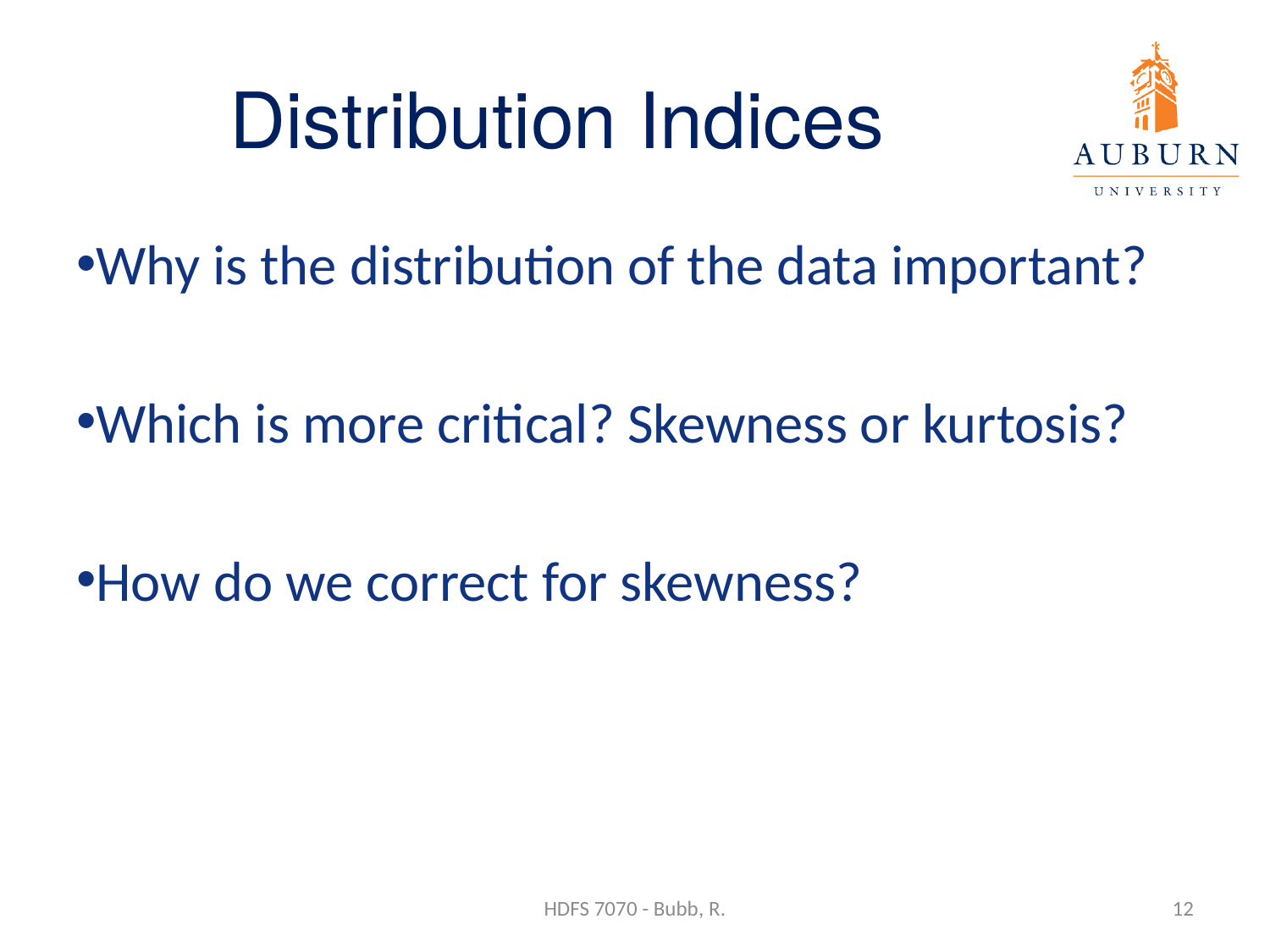

# Distribution Indices
Why is the distribution of the data important?

Which is more critical? Skewness or kurtosis?

How do we correct for skewness?

HDFS 7070 - Bubb, R.
12